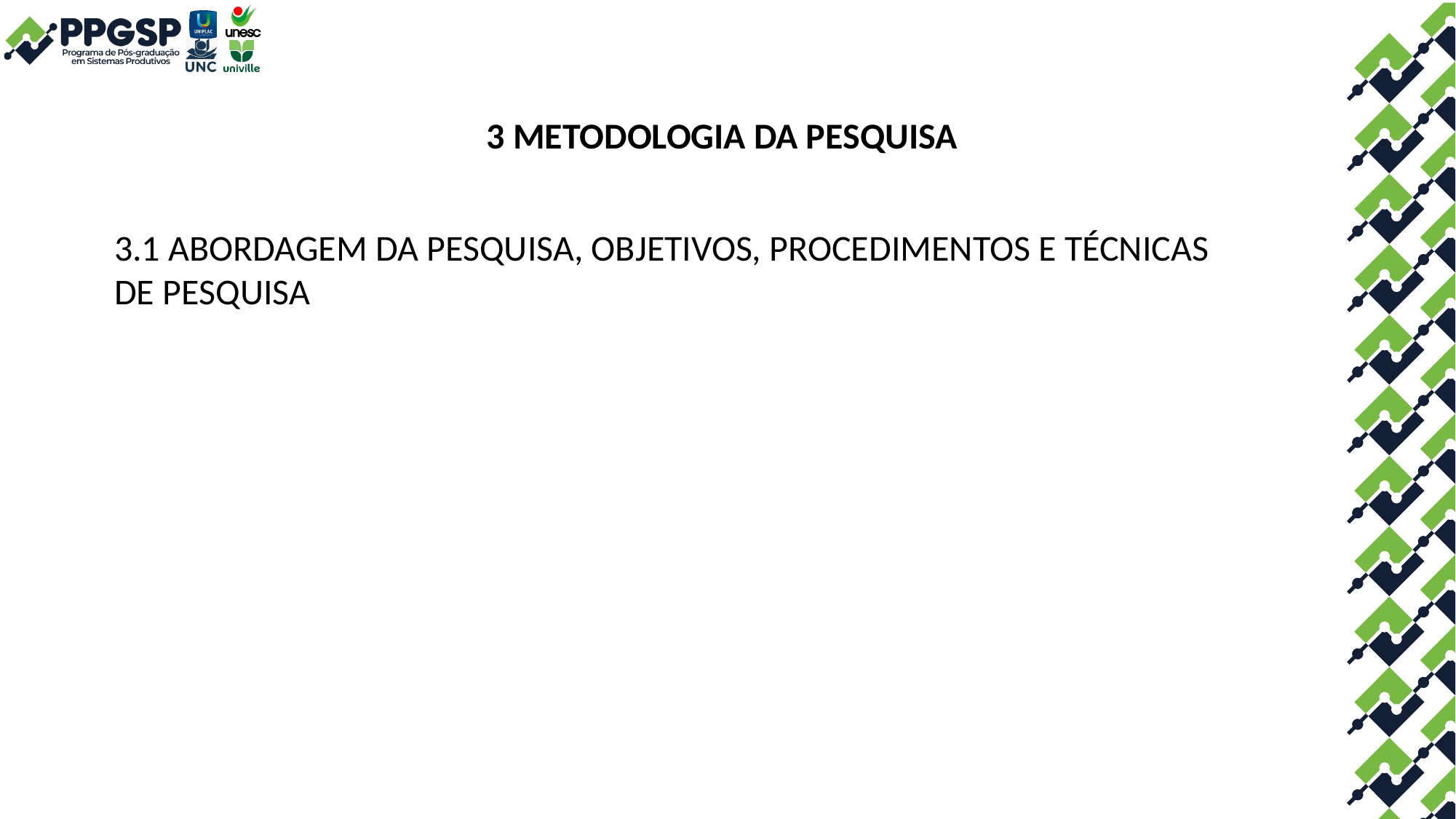

3 METODOLOGIA DA PESQUISA
3.1 ABORDAGEM DA PESQUISA, OBJETIVOS, PROCEDIMENTOS E TÉCNICAS DE PESQUISA